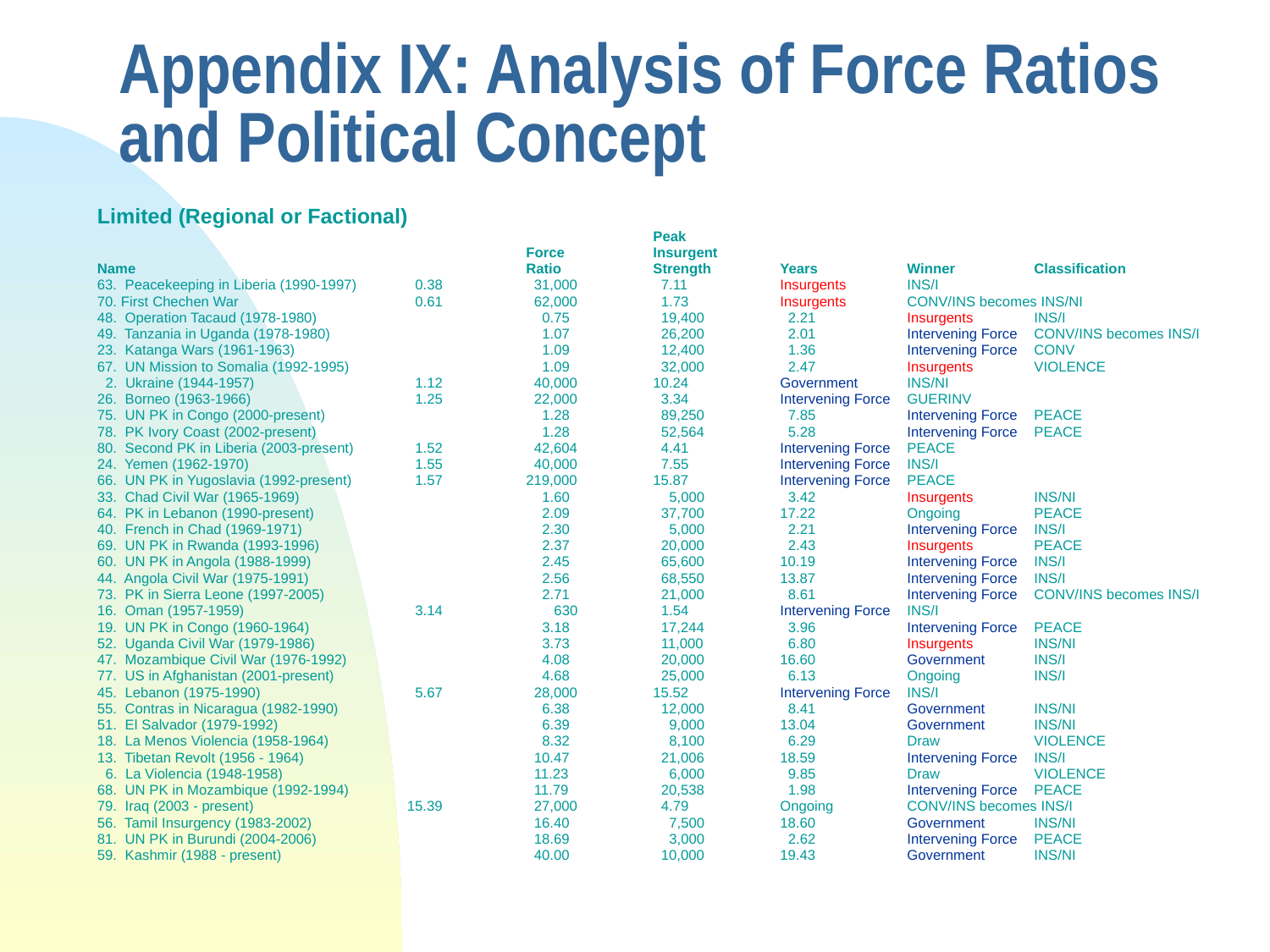

# Appendix IX: Analysis of Force Ratios and Political Concept
Limited (Regional or Factional)
					Peak
				Force	Insurgent
Name	 			Ratio	Strength	Years	Winner	Classification
63.  Peacekeeping in Liberia (1990-1997) 	    0.38	  31,000	  7.11	Insurgents	INS/I
70. First Chechen War		    0.61	  62,000	  1.73	Insurgents	CONV/INS becomes INS/NI
48.  Operation Tacaud (1978-1980)		    0.75	  19,400	  2.21	Insurgents	INS/I
49.  Tanzania in Uganda (1978-1980)		    1.07	  26,200	  2.01	Intervening Force	CONV/INS becomes INS/I
23.  Katanga Wars (1961-1963)		    1.09	  12,400	  1.36	Intervening Force	CONV
67.  UN Mission to Somalia (1992-1995)		    1.09	  32,000	  2.47	Insurgents	VIOLENCE
  2.  Ukraine (1944-1957)		    1.12	  40,000	10.24	Government	INS/NI
26.  Borneo (1963-1966)		    1.25	  22,000	  3.34	Intervening Force	GUERINV
75.  UN PK in Congo (2000-present)		    1.28	  89,250	  7.85	Intervening Force	PEACE
78.  PK Ivory Coast (2002-present)		    1.28	  52,564	  5.28	Intervening Force	PEACE
80.  Second PK in Liberia (2003-present)	    1.52	  42,604	  4.41	Intervening Force	PEACE
24.  Yemen (1962-1970)		    1.55	  40,000	  7.55	Intervening Force	INS/I
66.  UN PK in Yugoslavia (1992-present)	    1.57	219,000	15.87	Intervening Force	PEACE
33.  Chad Civil War (1965-1969)		    1.60	    5,000	  3.42	Insurgents	INS/NI
64.  PK in Lebanon (1990-present)		    2.09	  37,700	17.22	Ongoing	PEACE
40.  French in Chad (1969-1971)		    2.30	    5,000	  2.21	Intervening Force	INS/I
69.  UN PK in Rwanda (1993-1996)		    2.37	  20,000	  2.43	Insurgents	PEACE
60.  UN PK in Angola (1988-1999)		    2.45	  65,600	10.19	Intervening Force	INS/I
44.  Angola Civil War (1975-1991)		    2.56	  68,550	13.87	Intervening Force	INS/I
73.  PK in Sierra Leone (1997-2005)		    2.71	  21,000	  8.61	Intervening Force	CONV/INS becomes INS/I
16.  Oman (1957-1959)		    3.14	       630	  1.54	Intervening Force	INS/I
19.  UN PK in Congo (1960-1964)		    3.18	  17,244	  3.96	Intervening Force	PEACE
52.  Uganda Civil War (1979-1986)		    3.73	  11,000	  6.80	Insurgents	INS/NI
47.  Mozambique Civil War (1976-1992)		    4.08	  20,000	16.60	Government	INS/I
77.  US in Afghanistan (2001-present)		    4.68	  25,000	  6.13	Ongoing	INS/I
45.  Lebanon (1975-1990)		    5.67	  28,000	15.52	Intervening Force	INS/I
55.  Contras in Nicaragua (1982-1990)		    6.38	  12,000	  8.41	Government	INS/NI
51.  El Salvador (1979-1992)		    6.39	    9,000	13.04	Government	INS/NI
18.  La Menos Violencia (1958-1964)	    	    8.32	    8,100	  6.29	Draw	VIOLENCE
13.  Tibetan Revolt (1956 - 1964)		  10.47	  21,006	18.59	Intervening Force	INS/I
  6.  La Violencia (1948-1958)		  11.23	    6,000	  9.85	Draw         	VIOLENCE
68.  UN PK in Mozambique (1992-1994)		  11.79	  20,538	  1.98	Intervening Force	PEACE
79.  Iraq (2003 - present)		  15.39	  27,000 	  4.79	Ongoing	CONV/INS becomes INS/I
56.  Tamil Insurgency (1983-2002)		  16.40	    7,500	18.60	Government	INS/NI
81.  UN PK in Burundi (2004-2006)		  18.69	    3,000	  2.62	Intervening Force	PEACE
59.  Kashmir (1988 - present)		  40.00	  10,000	19.43	Government	INS/NI